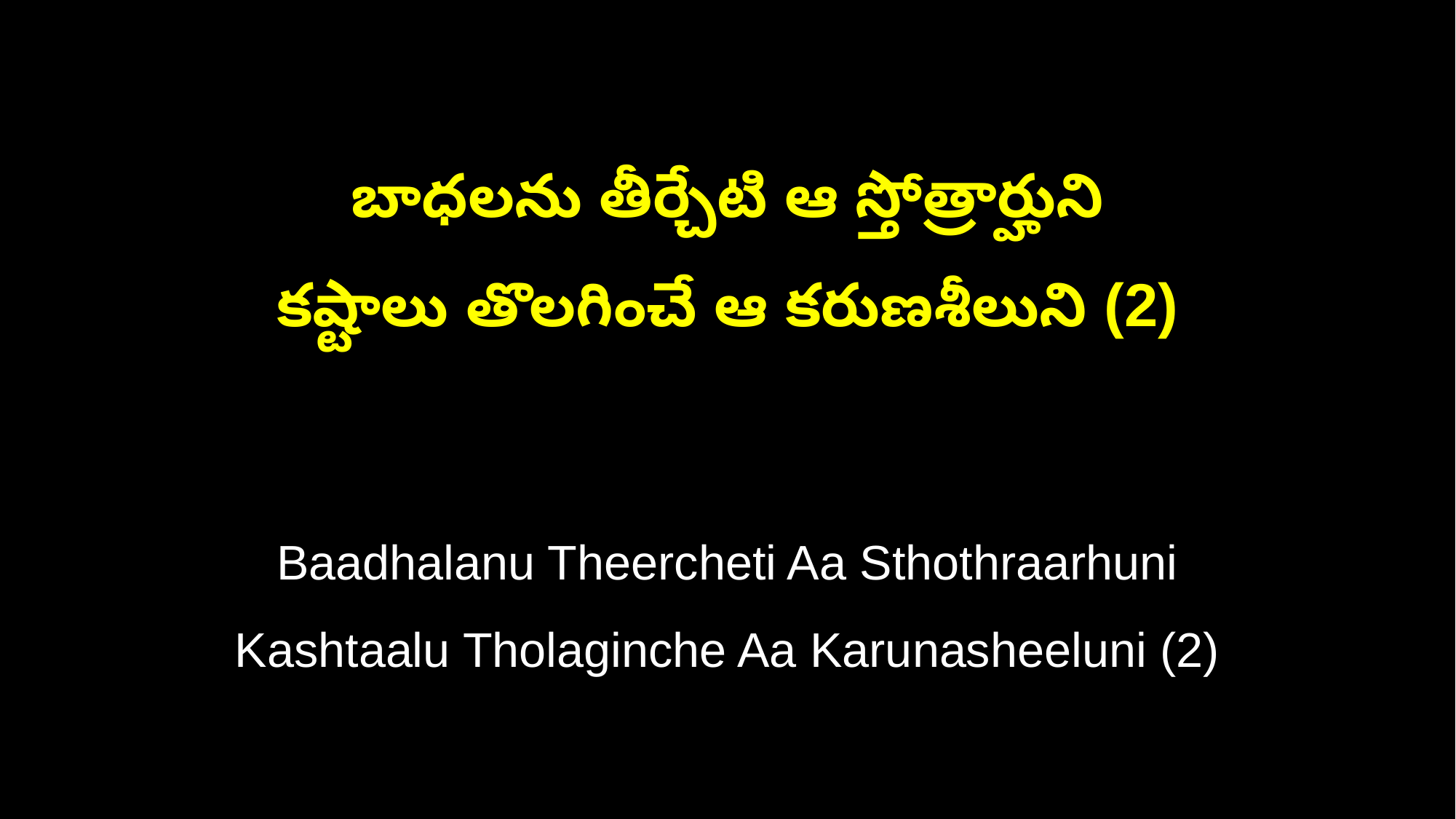

బాధలను తీర్చేటి ఆ స్తోత్రార్హుని
కష్టాలు తొలగించే ఆ కరుణశీలుని (2)
Baadhalanu Theercheti Aa Sthothraarhuni
Kashtaalu Tholaginche Aa Karunasheeluni (2)